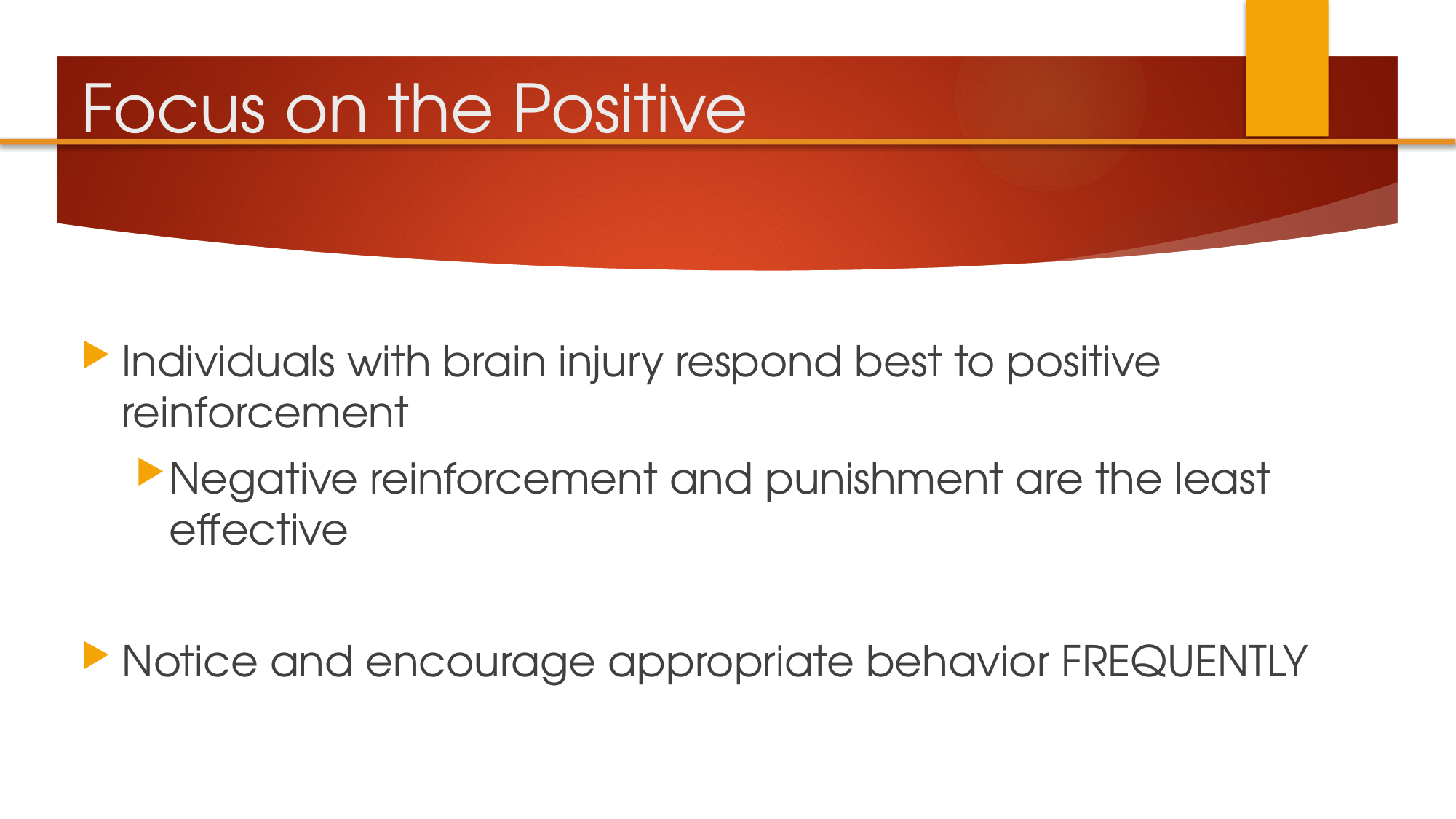

# Focus on the Positive
Individuals with brain injury respond best to positive reinforcement
Negative reinforcement and punishment are the least effective

Notice and encourage appropriate behavior FREQUENTLY